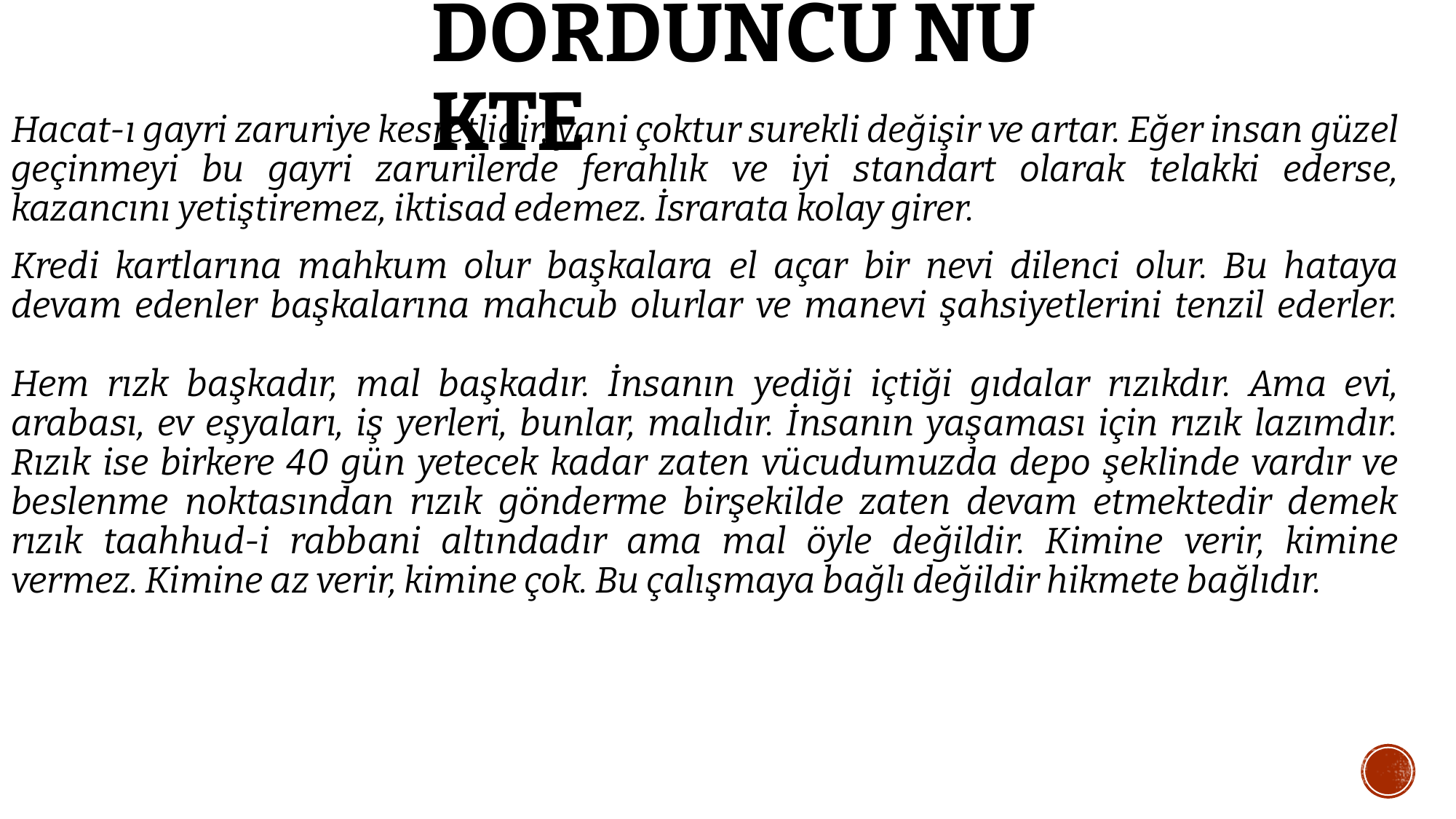

# DÖRDÜNCÜ NÜKTE
Hacat-ı gayri zaruriye kesretlidir, yani çoktur surekli değişir ve artar. Eğer insan güzel geçinmeyi bu gayri zarurilerde ferahlık ve iyi standart olarak telakki ederse, kazancını yetiştiremez, iktisad edemez. İsrarata kolay girer.
Kredi kartlarına mahkum olur başkalara el açar bir nevi dilenci olur. Bu hataya devam edenler başkalarına mahcub olurlar ve manevi şahsiyetlerini tenzil ederler.
Hem rızk başkadır, mal başkadır. İnsanın yediği içtiği gıdalar rızıkdır. Ama evi, arabası, ev eşyaları, iş yerleri, bunlar, malıdır. İnsanın yaşaması için rızık lazımdır. Rızık ise birkere 40 gün yetecek kadar zaten vücudumuzda depo şeklinde vardır ve beslenme noktasından rızık gönderme birşekilde zaten devam etmektedir demek rızık taahhud-i rabbani altındadır ama mal öyle değildir. Kimine verir, kimine vermez. Kimine az verir, kimine çok. Bu çalışmaya bağlı değildir hikmete bağlıdır.